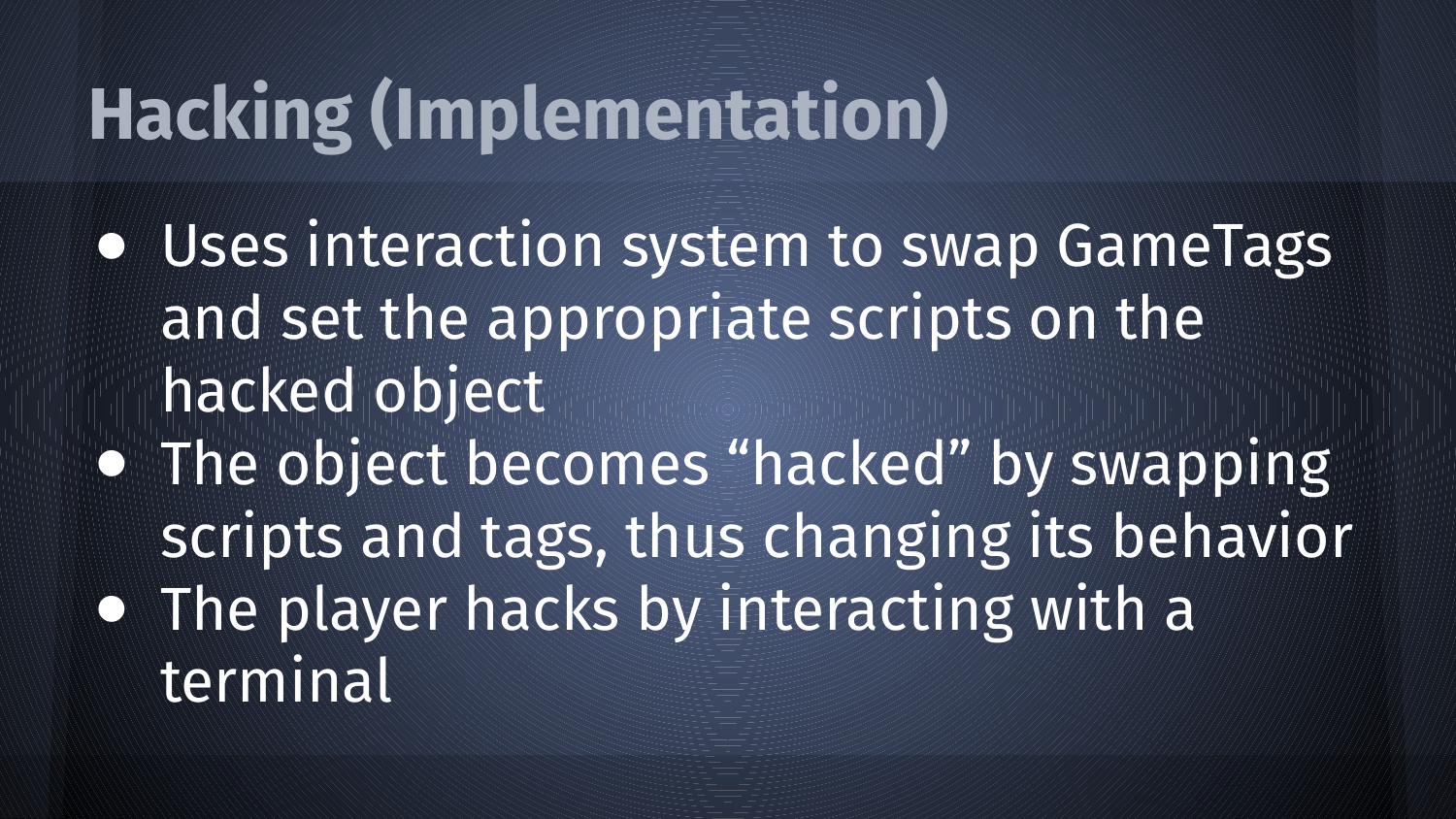

# Hacking (Implementation)
Uses interaction system to swap GameTags and set the appropriate scripts on the hacked object
The object becomes “hacked” by swapping scripts and tags, thus changing its behavior
The player hacks by interacting with a terminal